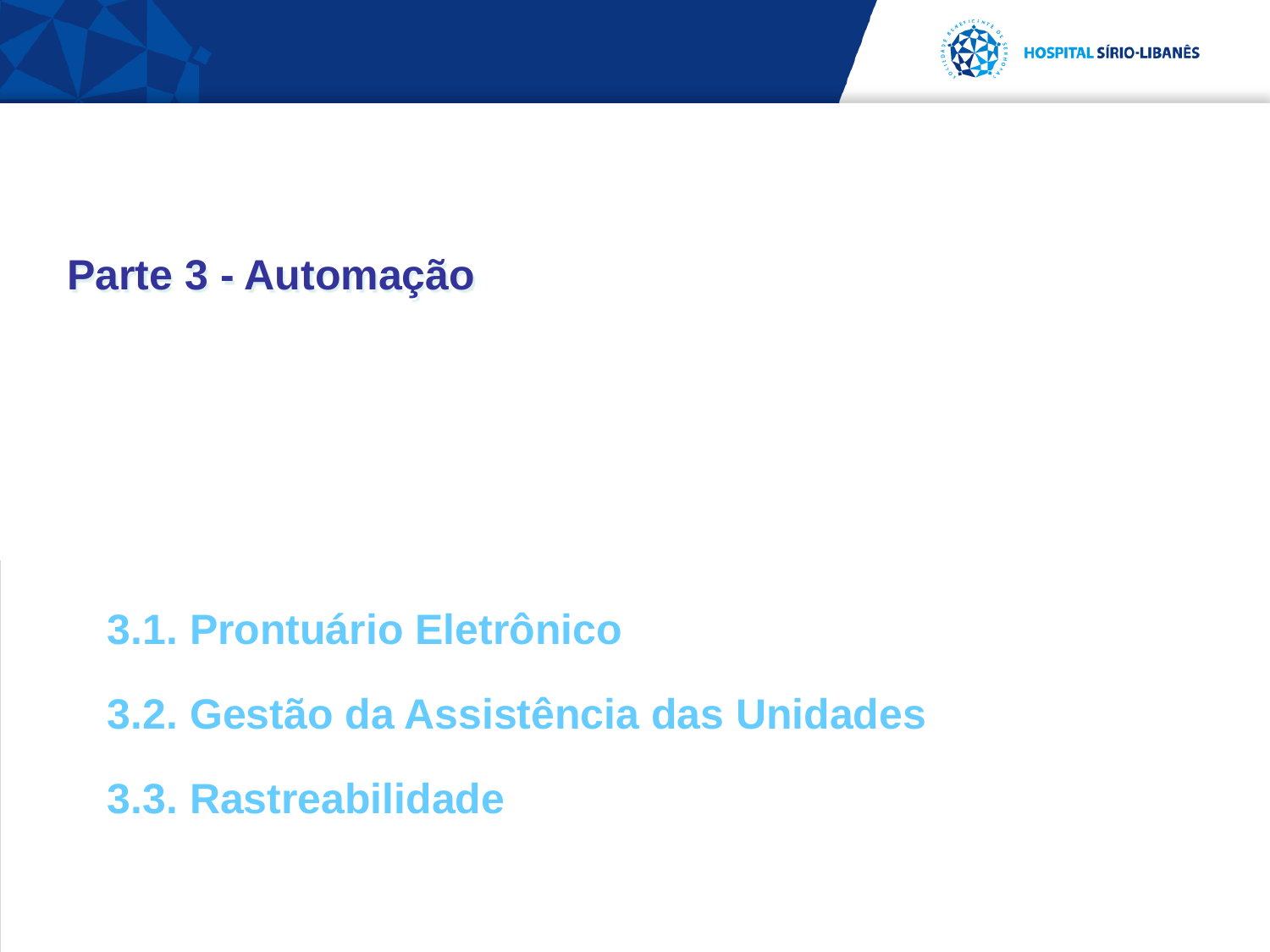

Parte 3 - Automação

3.1. Prontuário Eletrônico
3.2. Gestão da Assistência das Unidades
3.3. Rastreabilidade